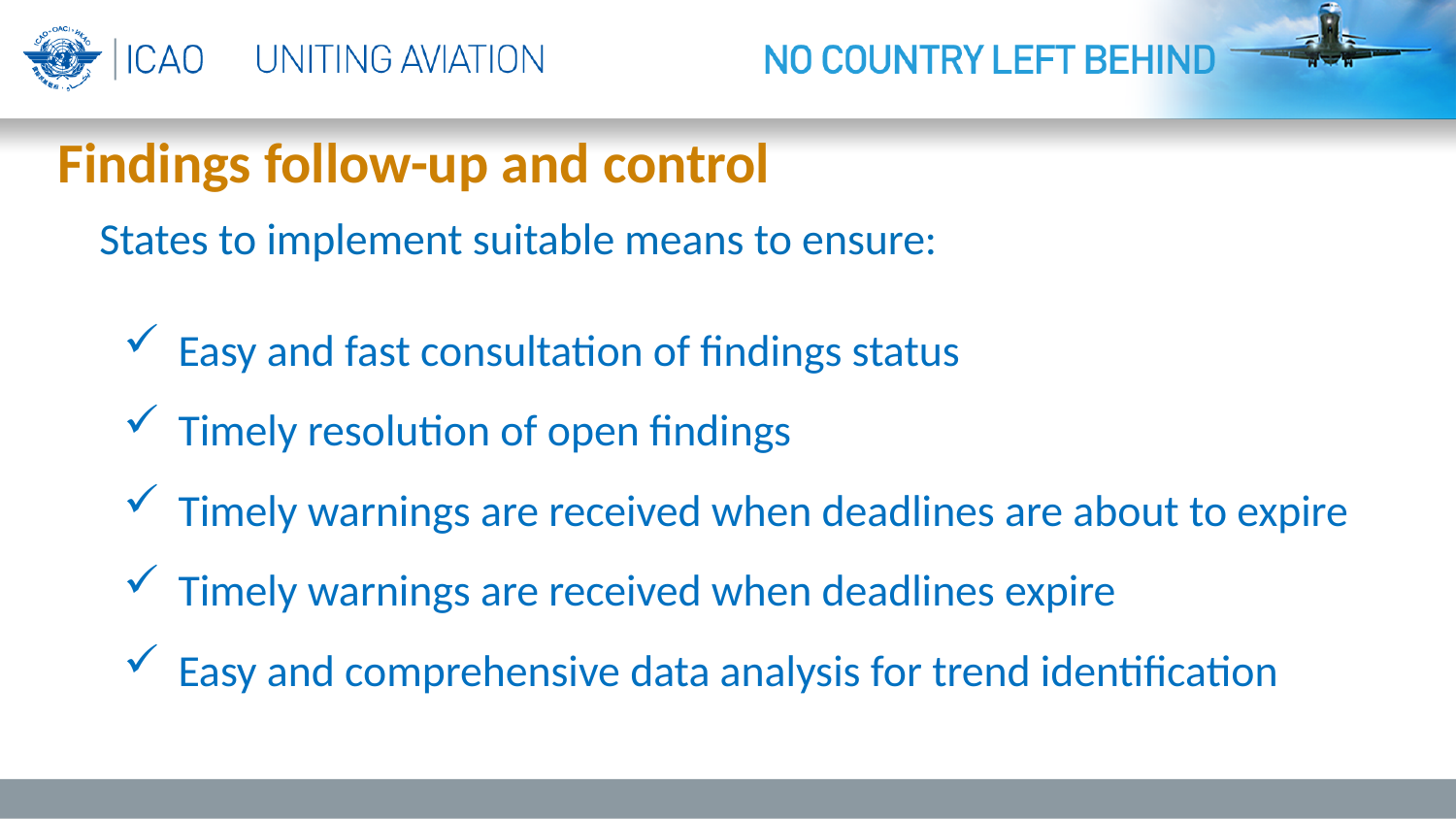

Findings follow-up and control
States to implement suitable means to ensure:
Easy and fast consultation of findings status
Timely resolution of open findings
Timely warnings are received when deadlines are about to expire
Timely warnings are received when deadlines expire
Easy and comprehensive data analysis for trend identification